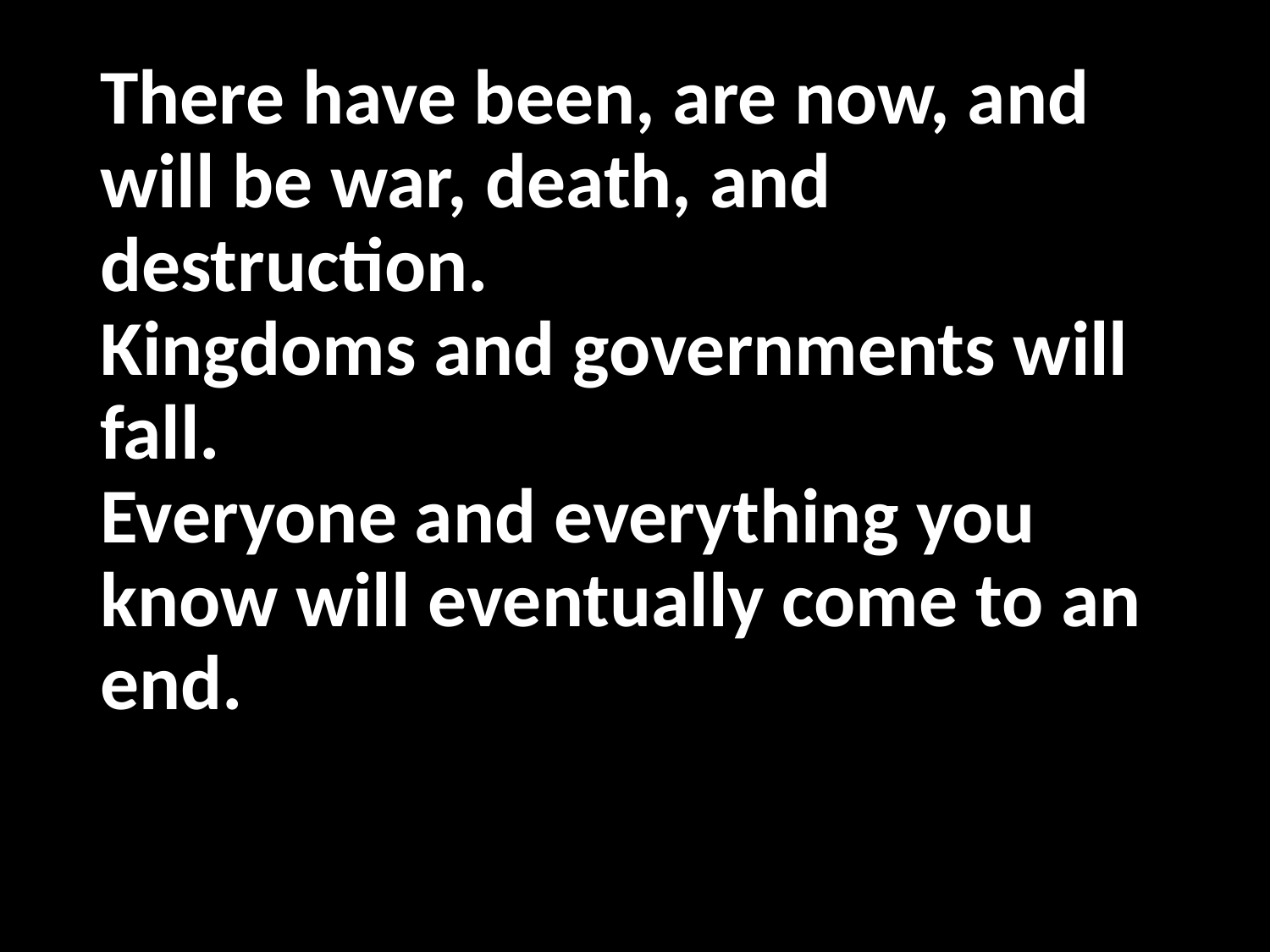

# There have been, are now, and will be war, death, and destruction. Kingdoms and governments will fall. Everyone and everything you know will eventually come to an end.